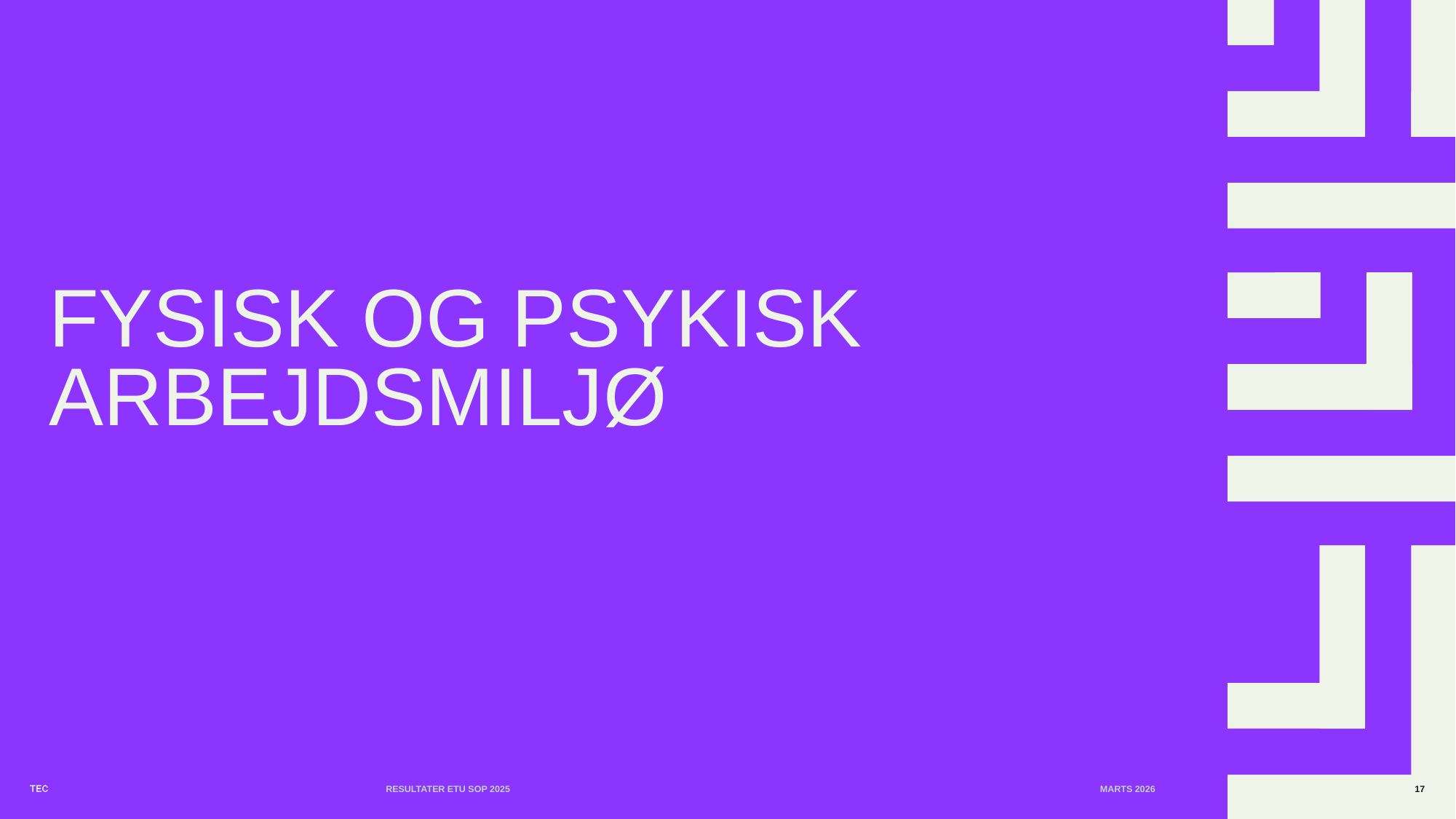

# Fysisk og psykisk arbejdsmiljø
RESULTATER ETU SOP 2025
marts 2026
17